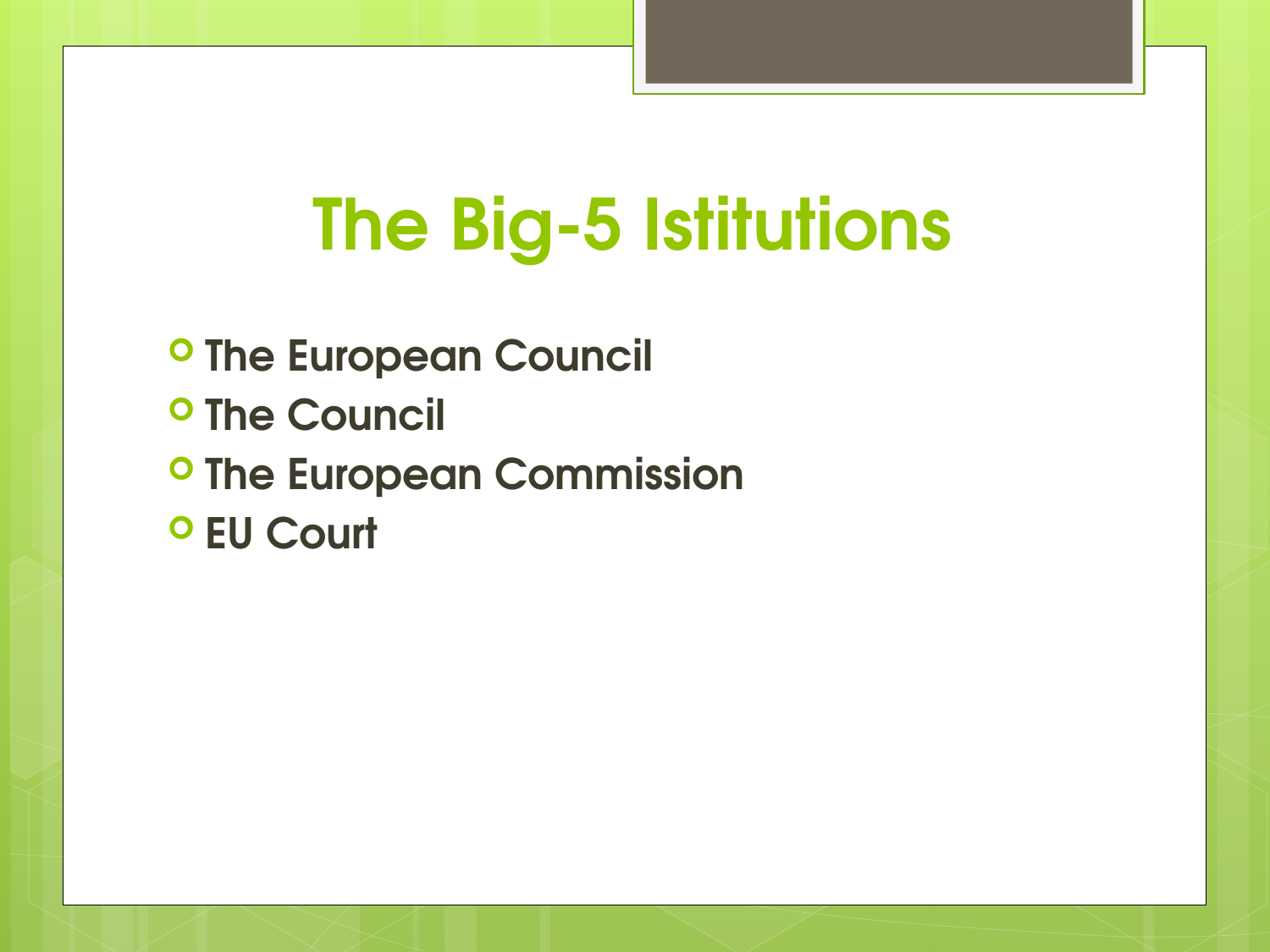

# The Big-5 Istitutions
The European Council
The Council
The European Commission
EU Court